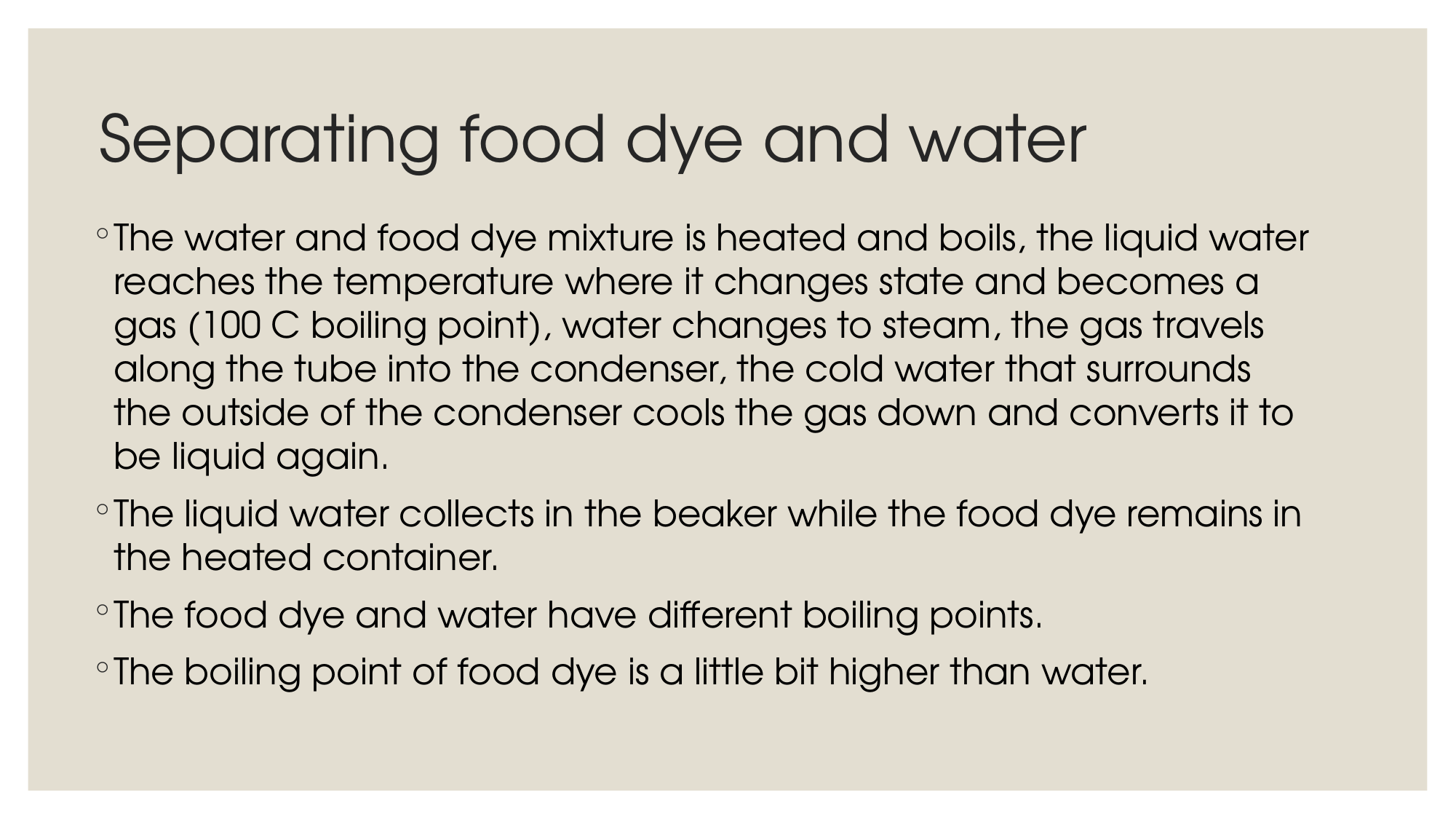

# Separating food dye and water
The water and food dye mixture is heated and boils, the liquid water reaches the temperature where it changes state and becomes a gas (100 C boiling point), water changes to steam, the gas travels along the tube into the condenser, the cold water that surrounds the outside of the condenser cools the gas down and converts it to be liquid again.
The liquid water collects in the beaker while the food dye remains in the heated container.
The food dye and water have different boiling points.
The boiling point of food dye is a little bit higher than water.